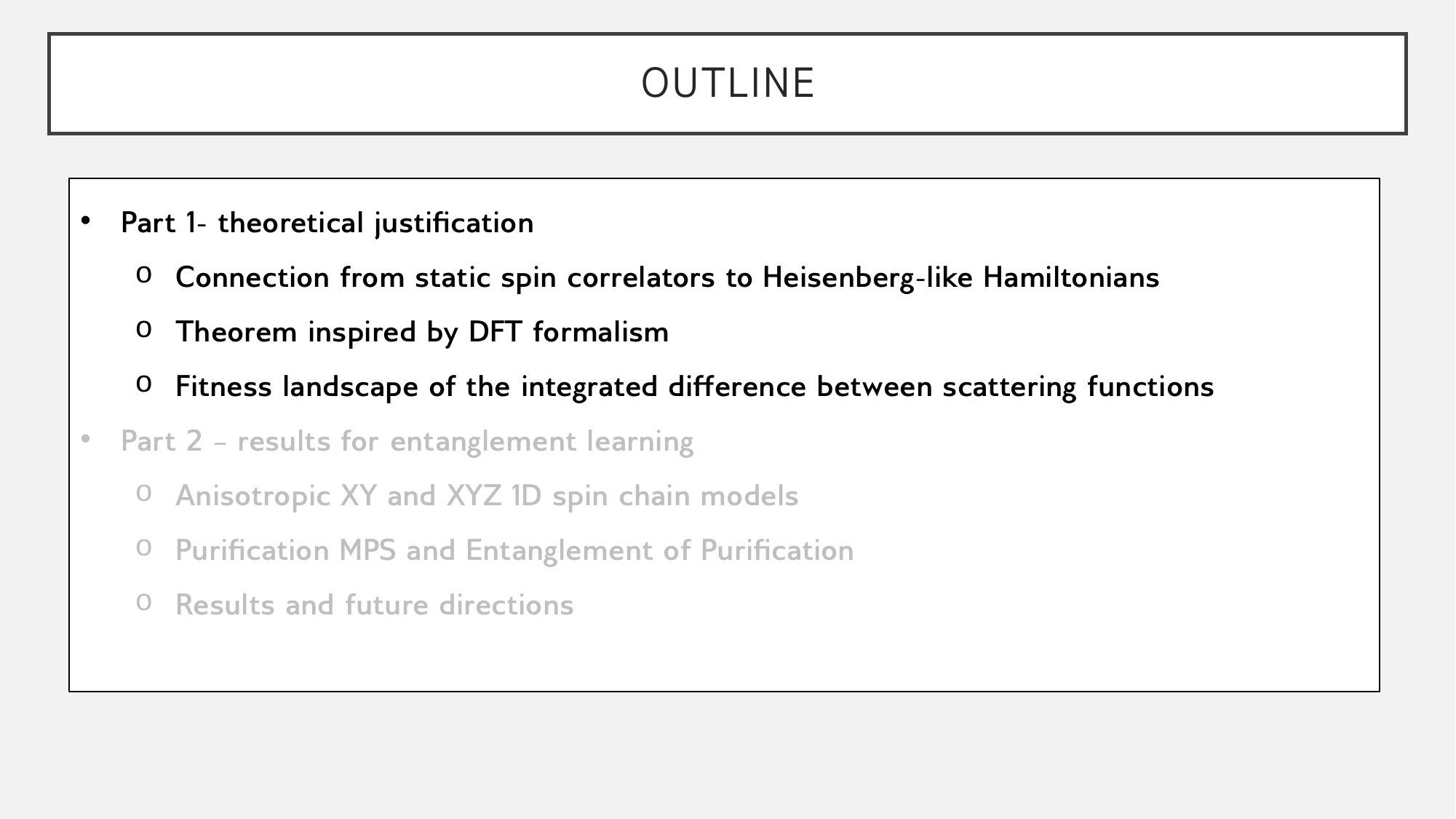

# Outline
Part 1- theoretical justification
Connection from static spin correlators to Heisenberg-like Hamiltonians
Theorem inspired by DFT formalism
Fitness landscape of the integrated difference between scattering functions
Part 2 – results for entanglement learning
Anisotropic XY and XYZ 1D spin chain models
Purification MPS and Entanglement of Purification
Results and future directions